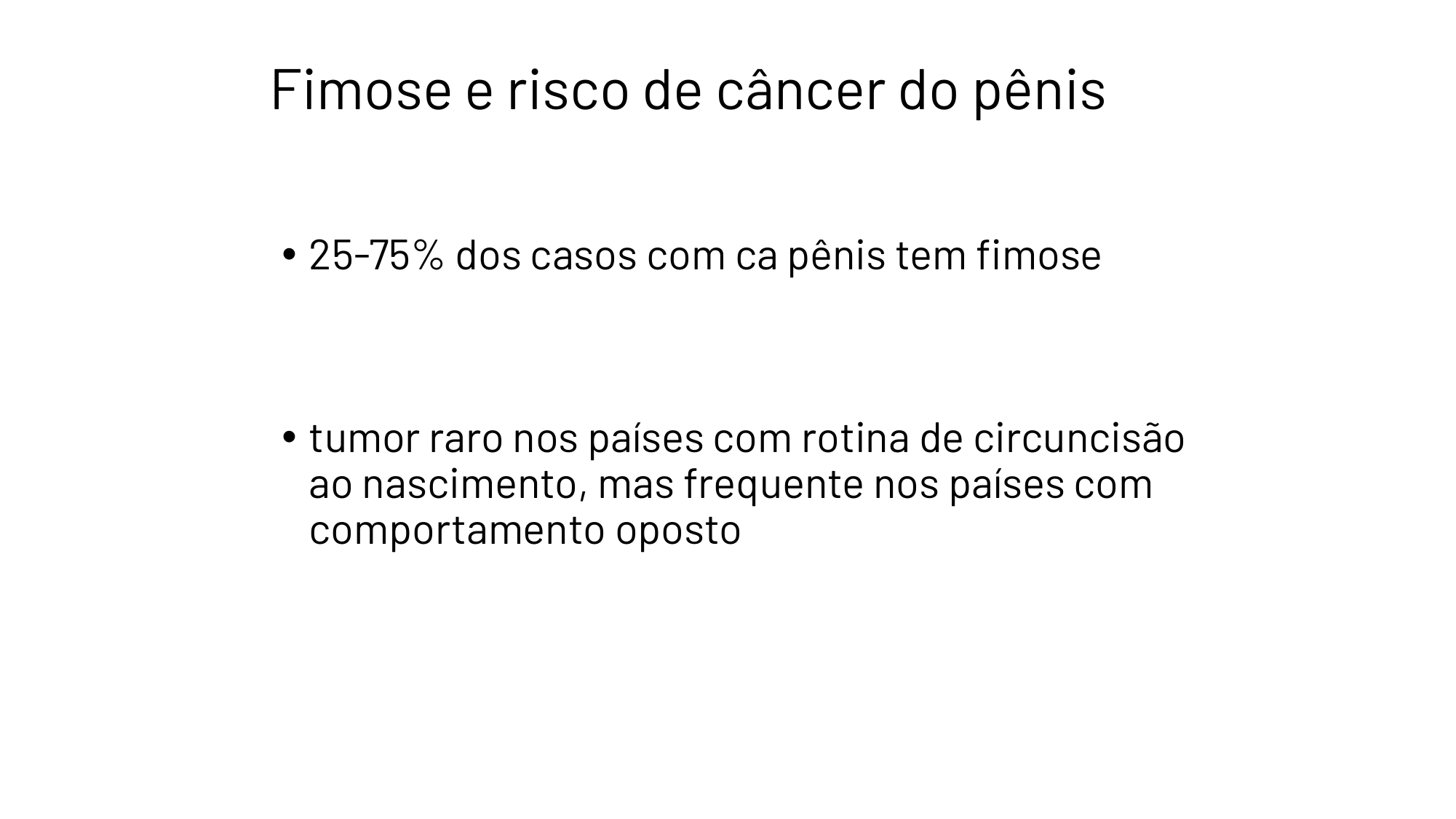

# Fimose e risco de câncer do pênis
25-75% dos casos com ca pênis tem fimose

tumor raro nos países com rotina de circuncisão ao nascimento, mas frequente nos países com comportamento oposto